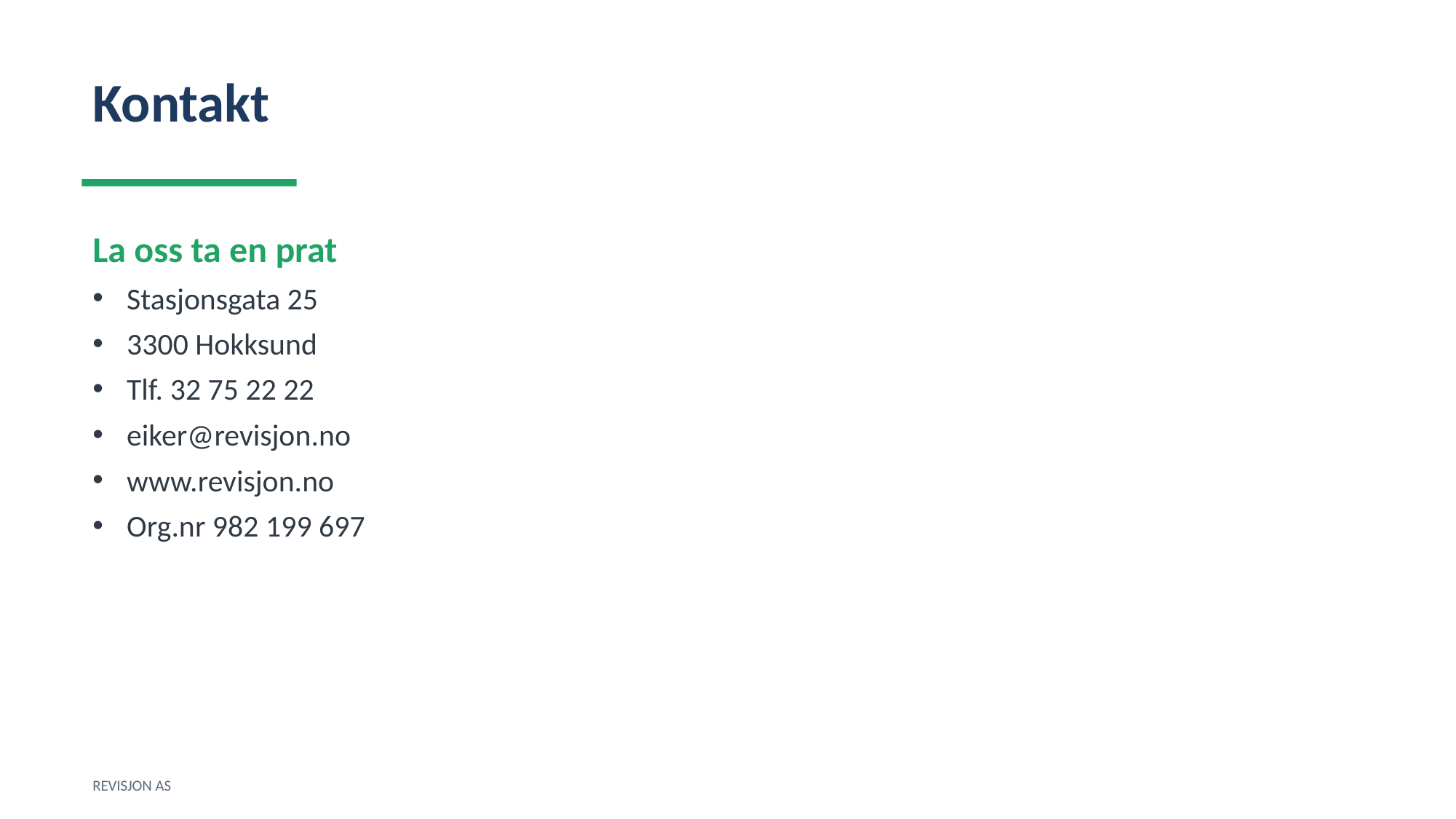

Kontakt

La oss ta en prat
Stasjonsgata 25
3300 Hokksund
Tlf. 32 75 22 22
eiker@revisjon.no
www.revisjon.no
Org.nr 982 199 697
REVISJON AS